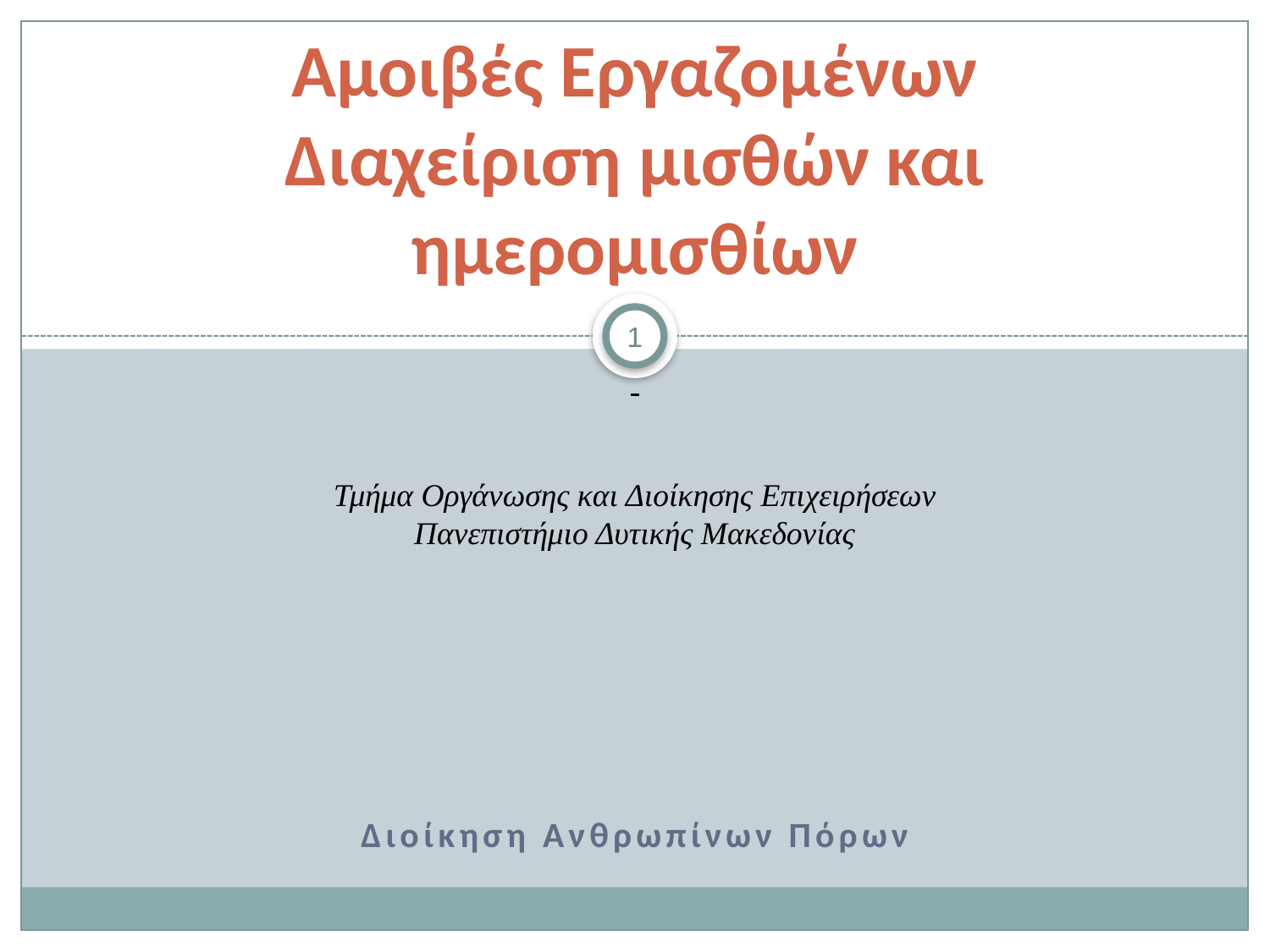

# Αμοιβές Εργαζομένων Διαχείριση μισθών και ημερομισθίων
1

Τμήμα Οργάνωσης και Διοίκησης Επιχειρήσεων
Πανεπιστήμιο Δυτικής Μακεδονίας

Διοίκηση Ανθρωπίνων Πόρων